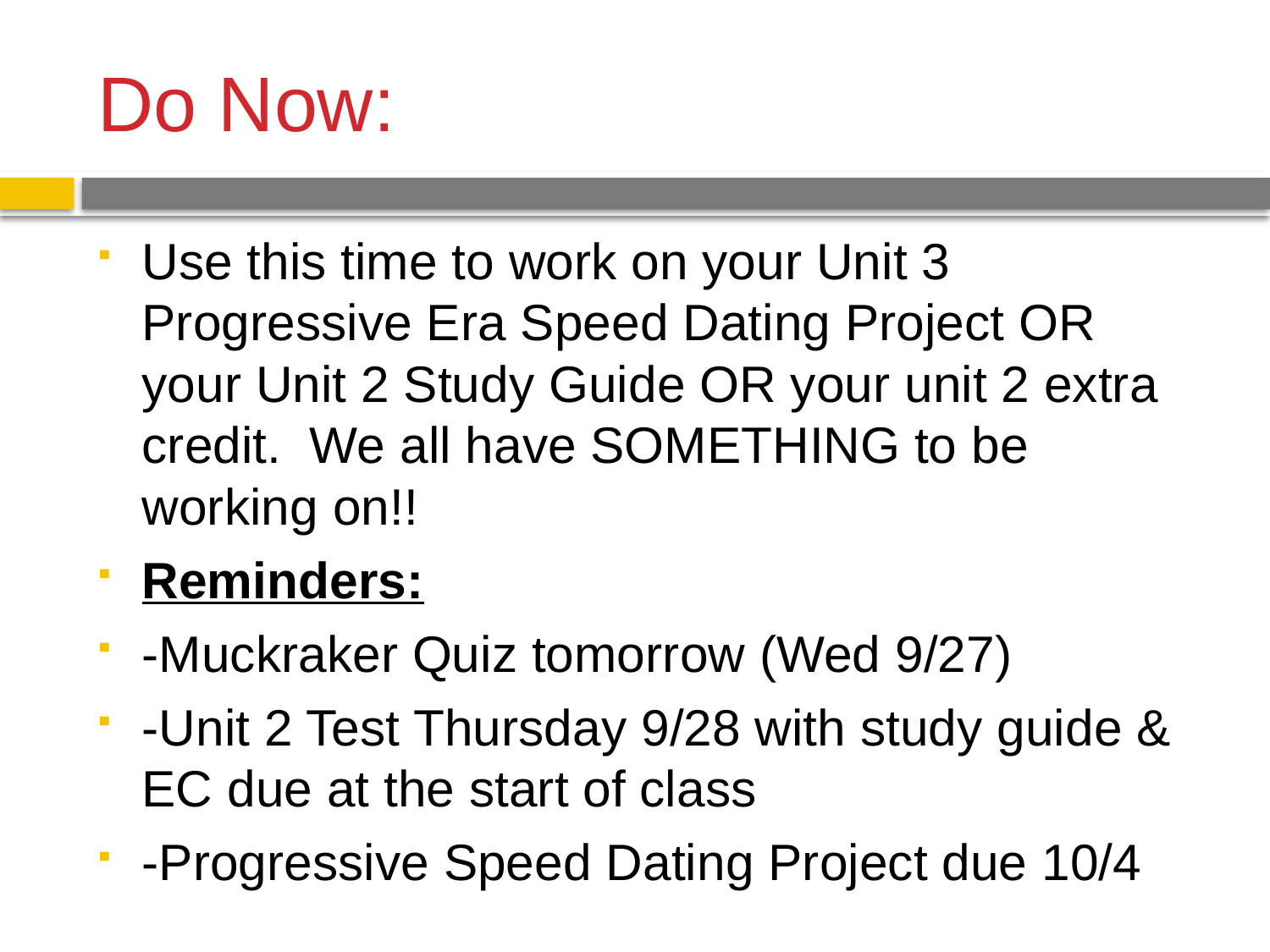

# Do Now:
Use this time to work on your Unit 3 Progressive Era Speed Dating Project OR your Unit 2 Study Guide OR your unit 2 extra credit.  We all have SOMETHING to be working on!!
Reminders:
-Muckraker Quiz tomorrow (Wed 9/27)
-Unit 2 Test Thursday 9/28 with study guide & EC due at the start of class
-Progressive Speed Dating Project due 10/4